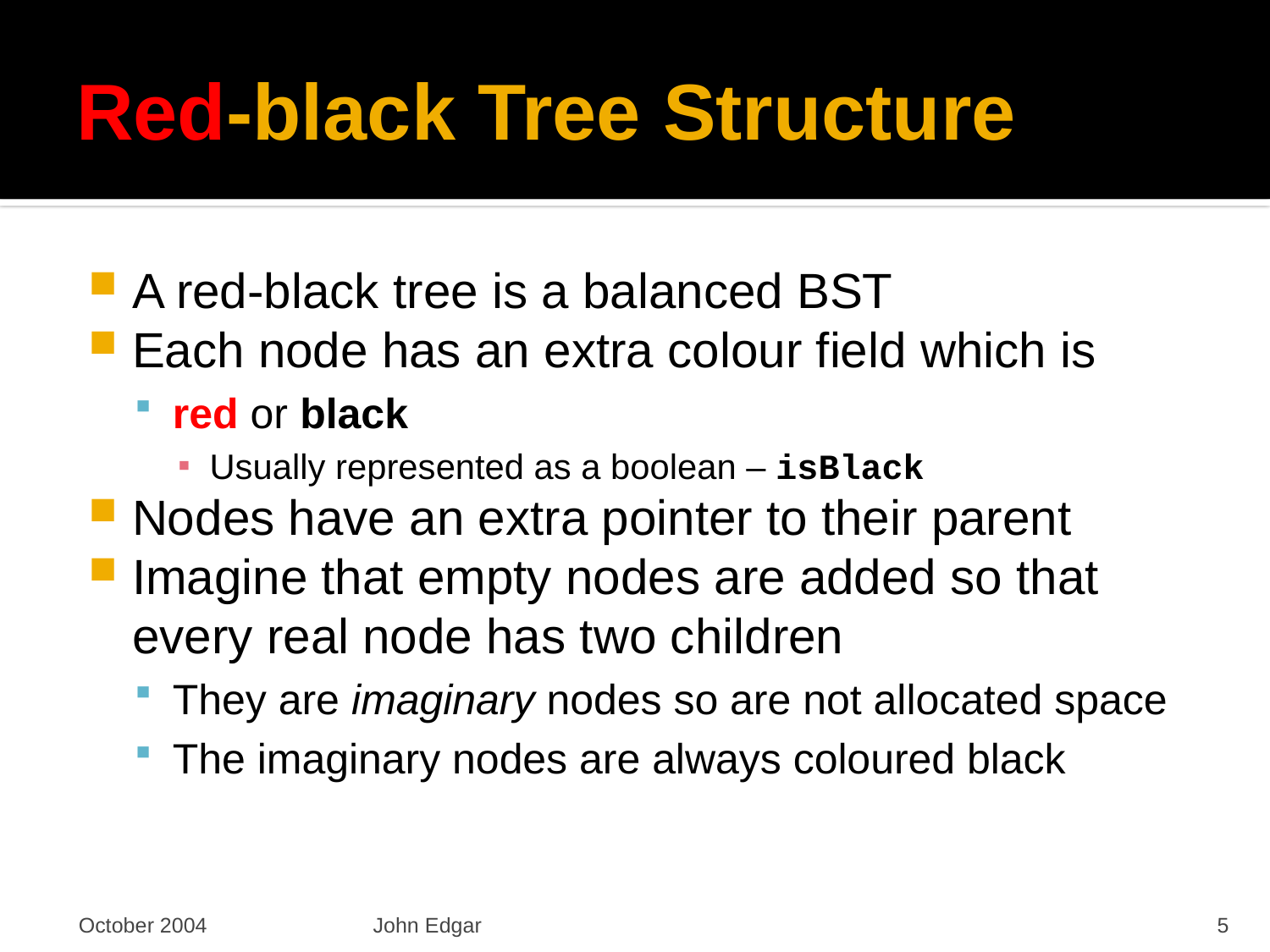

# Red-black Tree Structure
A red-black tree is a balanced BST
Each node has an extra colour field which is
red or black
Usually represented as a boolean – isBlack
Nodes have an extra pointer to their parent
Imagine that empty nodes are added so that every real node has two children
They are imaginary nodes so are not allocated space
The imaginary nodes are always coloured black
October 2004
John Edgar
5